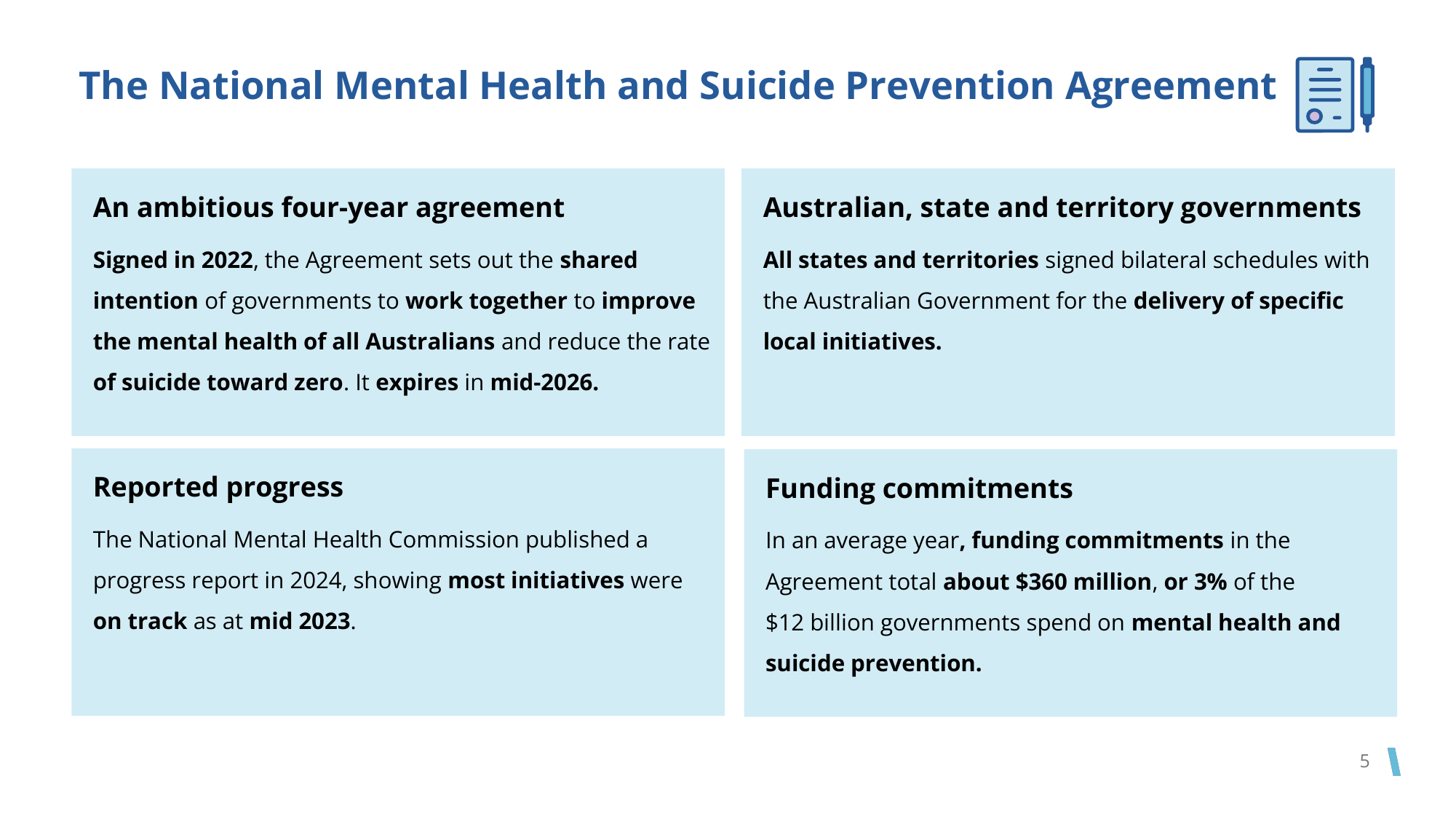

# The National Mental Health and Suicide Prevention Agreement
An ambitious four-year agreement
Signed in 2022, the Agreement sets out the shared intention of governments to work together to improve the mental health of all Australians and reduce the rate of suicide toward zero. It expires in mid-2026.
Australian, state and territory governments
All states and territories signed bilateral schedules with the Australian Government for the delivery of specific local initiatives.
Reported progress
The National Mental Health Commission published a progress report in 2024, showing most initiatives were on track as at mid 2023.
Funding commitments
In an average year, funding commitments in the Agreement total about $360 million, or 3% of the
$12 billion governments spend on mental health and suicide prevention.
5